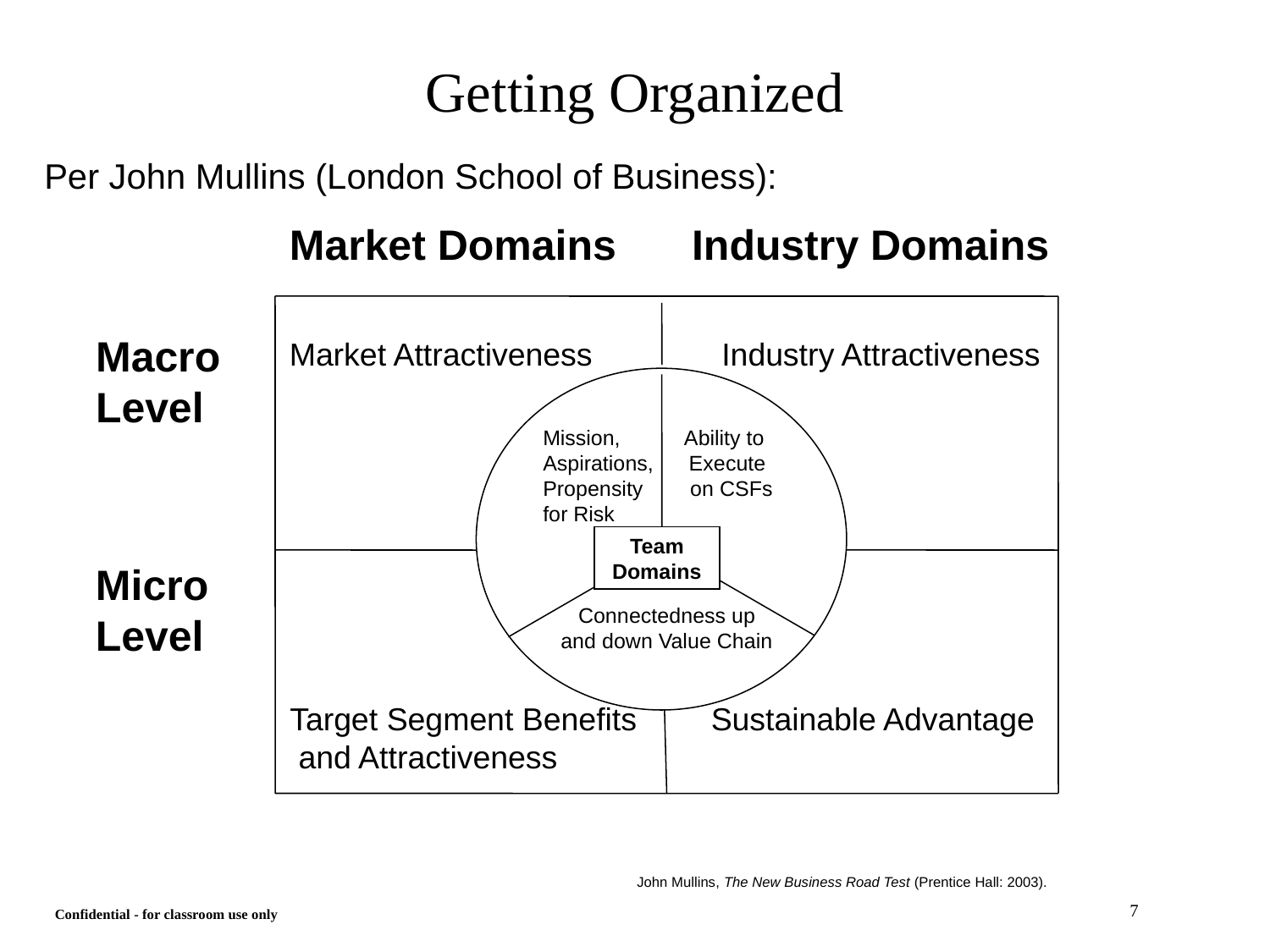

# Getting Organized
Per John Mullins (London School of Business):
Market Domains
Industry Domains

Macro
Level
Market Attractiveness
Industry Attractiveness

Mission,           Ability to
Aspirations,      Execute
Propensity        on CSFs
for Risk

      Connectedness up
   and down Value Chain

Team Domains

Micro
Level
Target Segment Benefits
 and Attractiveness
Sustainable Advantage

John Mullins, The New Business Road Test (Prentice Hall: 2003).